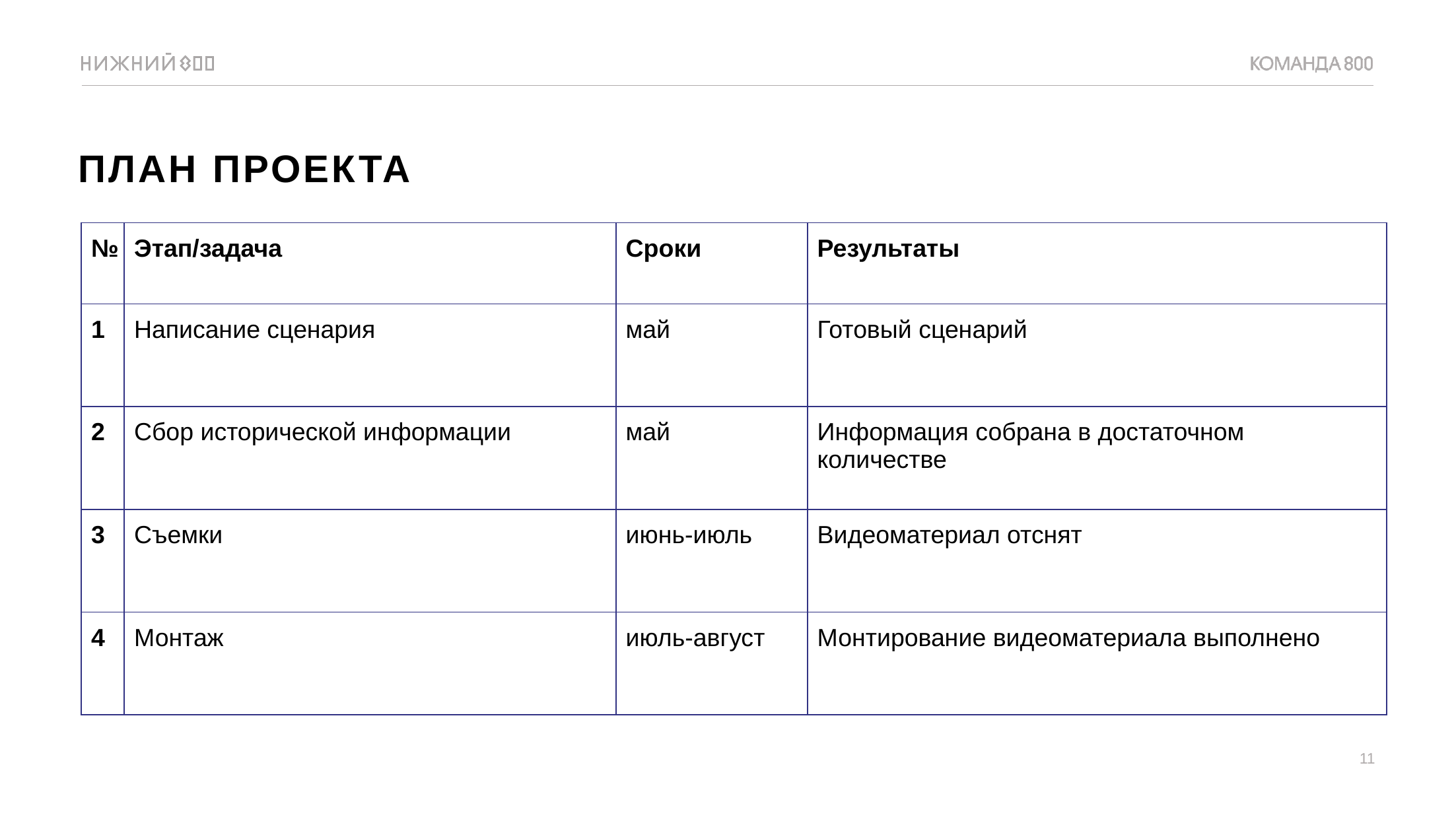

План проекта
| № | Этап/задача | Сроки | Результаты |
| --- | --- | --- | --- |
| 1 | Написание сценария | май | Готовый сценарий |
| 2 | Сбор исторической информации | май | Информация собрана в достаточном количестве |
| 3 | Съемки | июнь-июль | Видеоматериал отснят |
| 4 | Монтаж | июль-август | Монтирование видеоматериала выполнено |